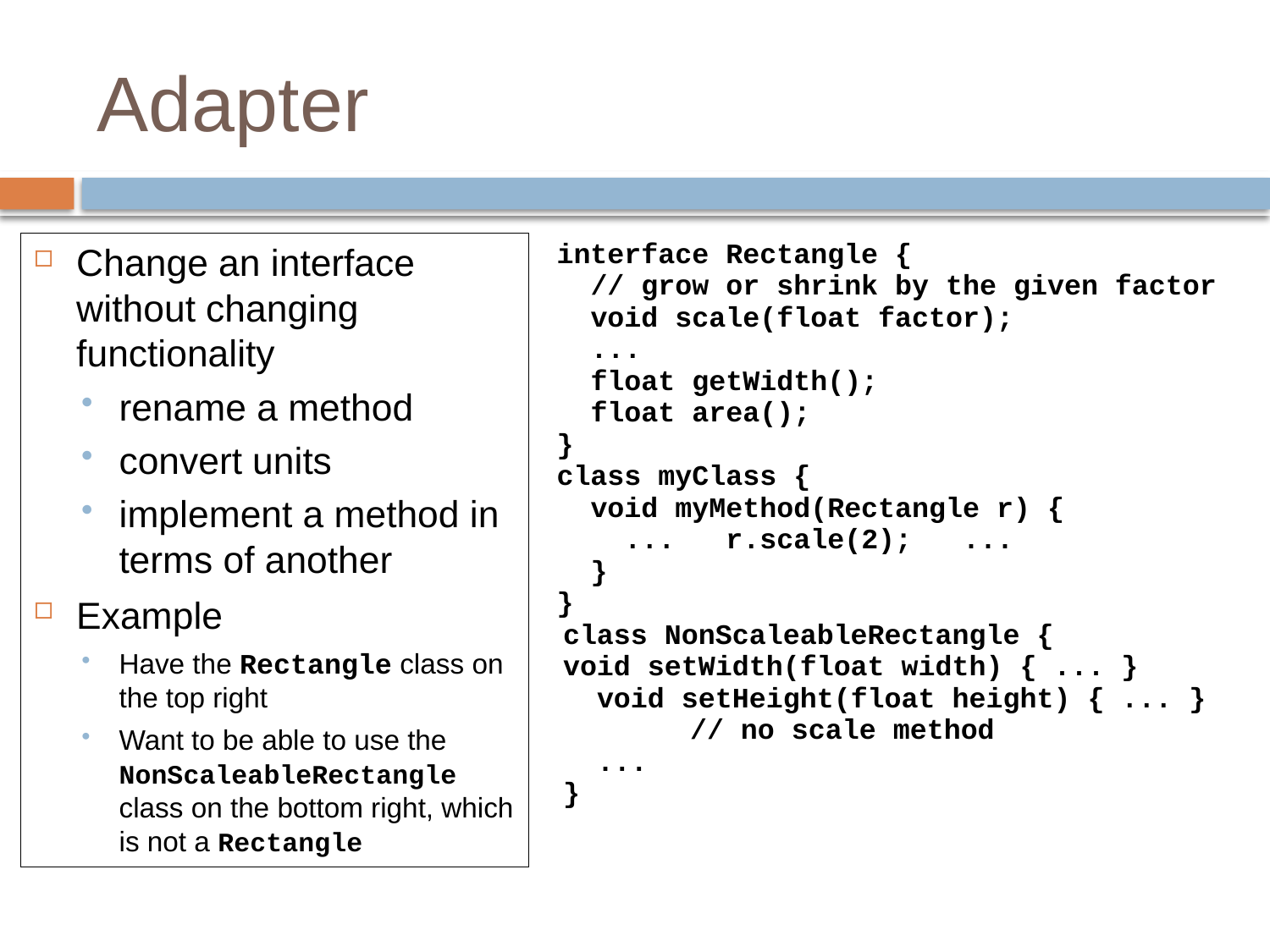

# Adapter
Change an interface without changing functionality
rename a method
convert units
implement a method in terms of another
Example
Have the Rectangle class on the top right
Want to be able to use the NonScaleableRectangle class on the bottom right, which is not a Rectangle
interface Rectangle {
  // grow or shrink by the given factor
  void scale(float factor);
  ...
  float getWidth();
  float area();
}
class myClass {
  void myMethod(Rectangle r) {
    ...   r.scale(2);   ...
  }
}
class NonScaleableRectangle {
void setWidth(float width) { ... }
  void setHeight(float height) { ... }
	// no scale method
  ...
}